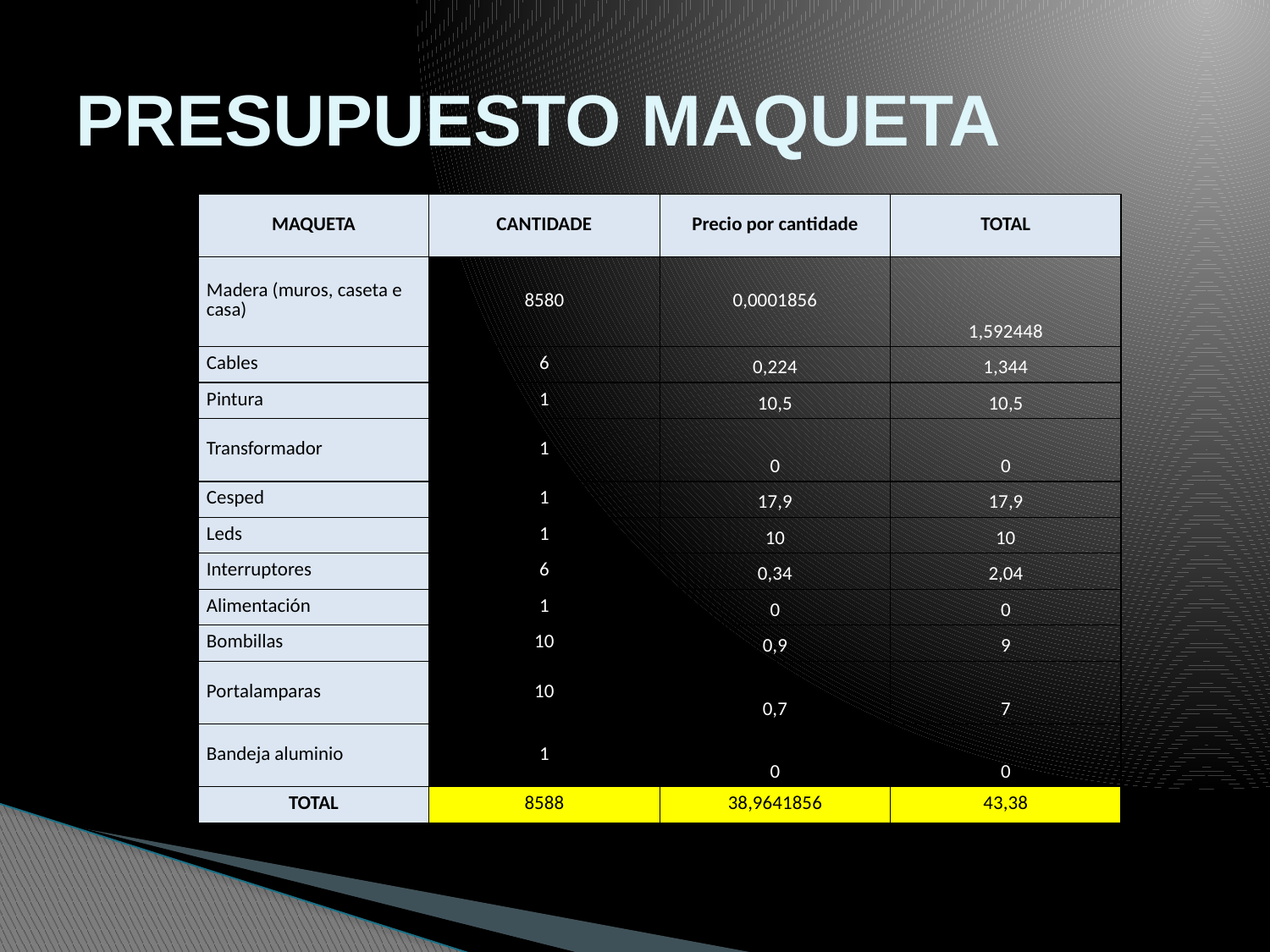

# PRESUPUESTO MAQUETA
| MAQUETA | CANTIDADE | Precio por cantidade | TOTAL |
| --- | --- | --- | --- |
| Madera (muros, caseta e casa) | 8580 | 0,0001856 | 1,592448 |
| Cables | 6 | 0,224 | 1,344 |
| Pintura | 1 | 10,5 | 10,5 |
| Transformador | 1 | 0 | 0 |
| Cesped | 1 | 17,9 | 17,9 |
| Leds | 1 | 10 | 10 |
| Interruptores | 6 | 0,34 | 2,04 |
| Alimentación | 1 | 0 | 0 |
| Bombillas | 10 | 0,9 | 9 |
| Portalamparas | 10 | 0,7 | 7 |
| Bandeja aluminio | 1 | 0 | 0 |
| TOTAL | 8588 | 38,9641856 | 43,38 |